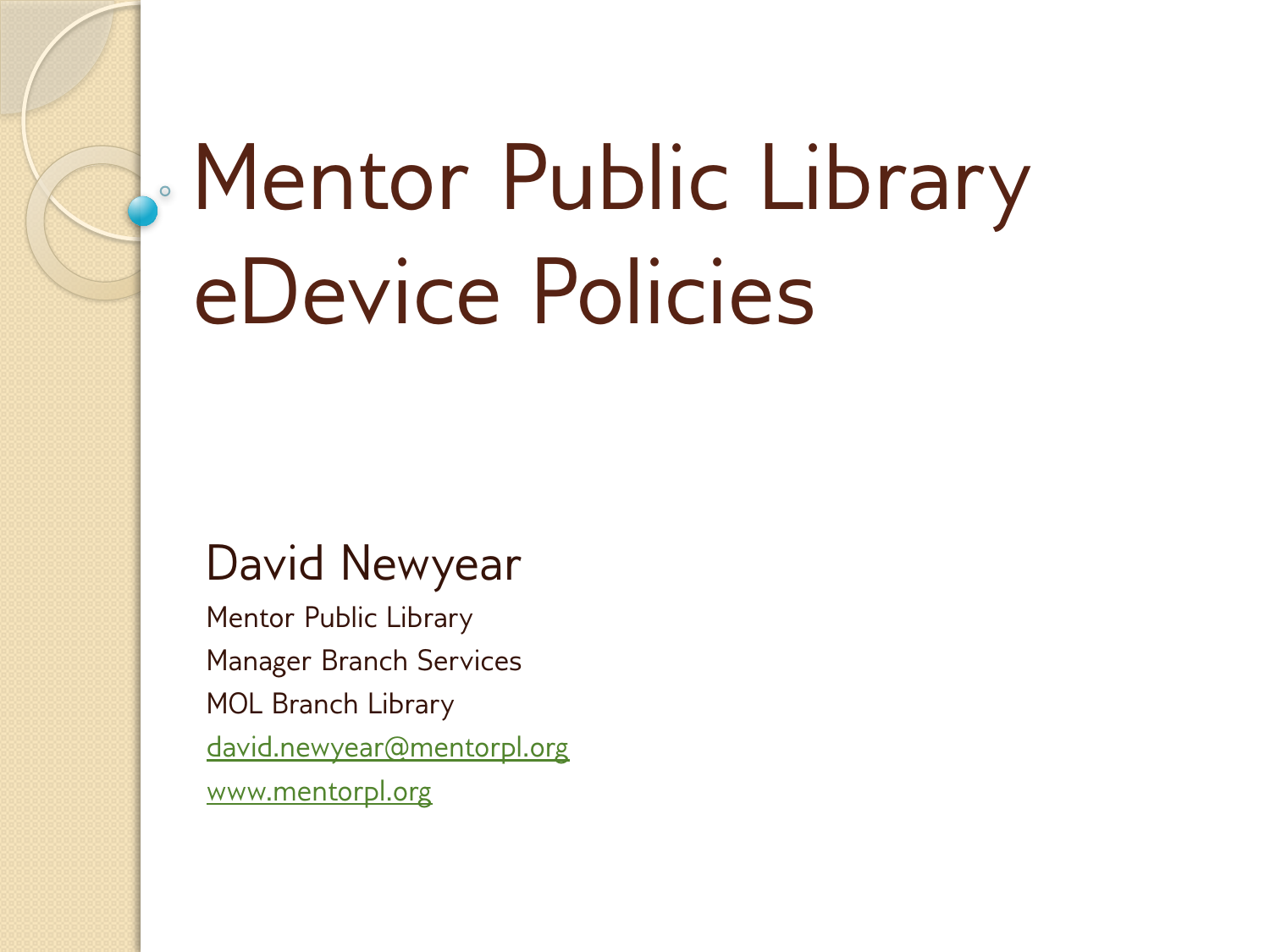

# Mentor Public Library eDevice Policies
David Newyear
Mentor Public Library
Manager Branch Services
MOL Branch Library
david.newyear@mentorpl.org
www.mentorpl.org